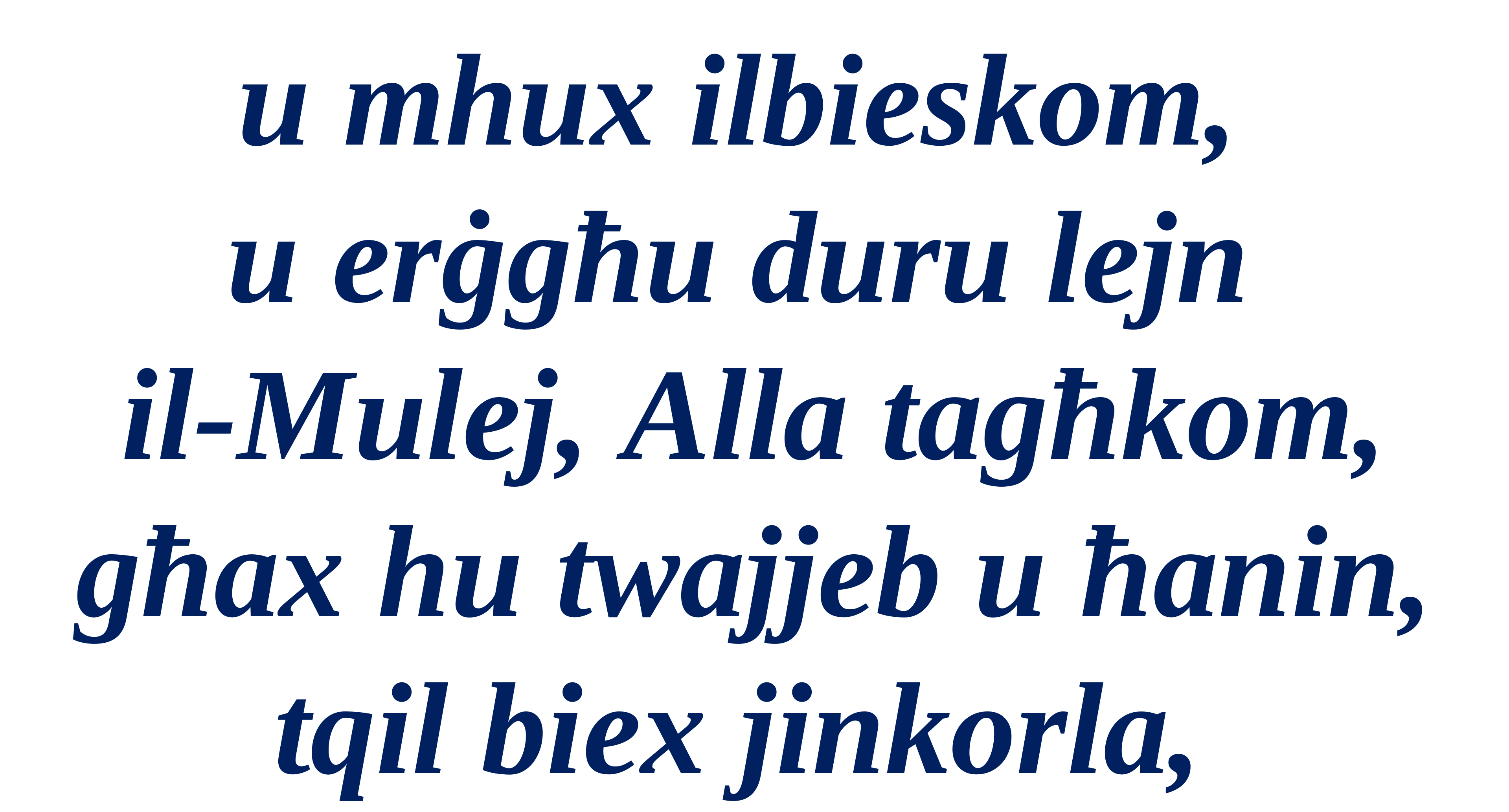

u mhux ilbieskom,
u erġgħu duru lejn
il-Mulej, Alla tagħkom, għax hu twajjeb u ħanin, tqil biex jinkorla,